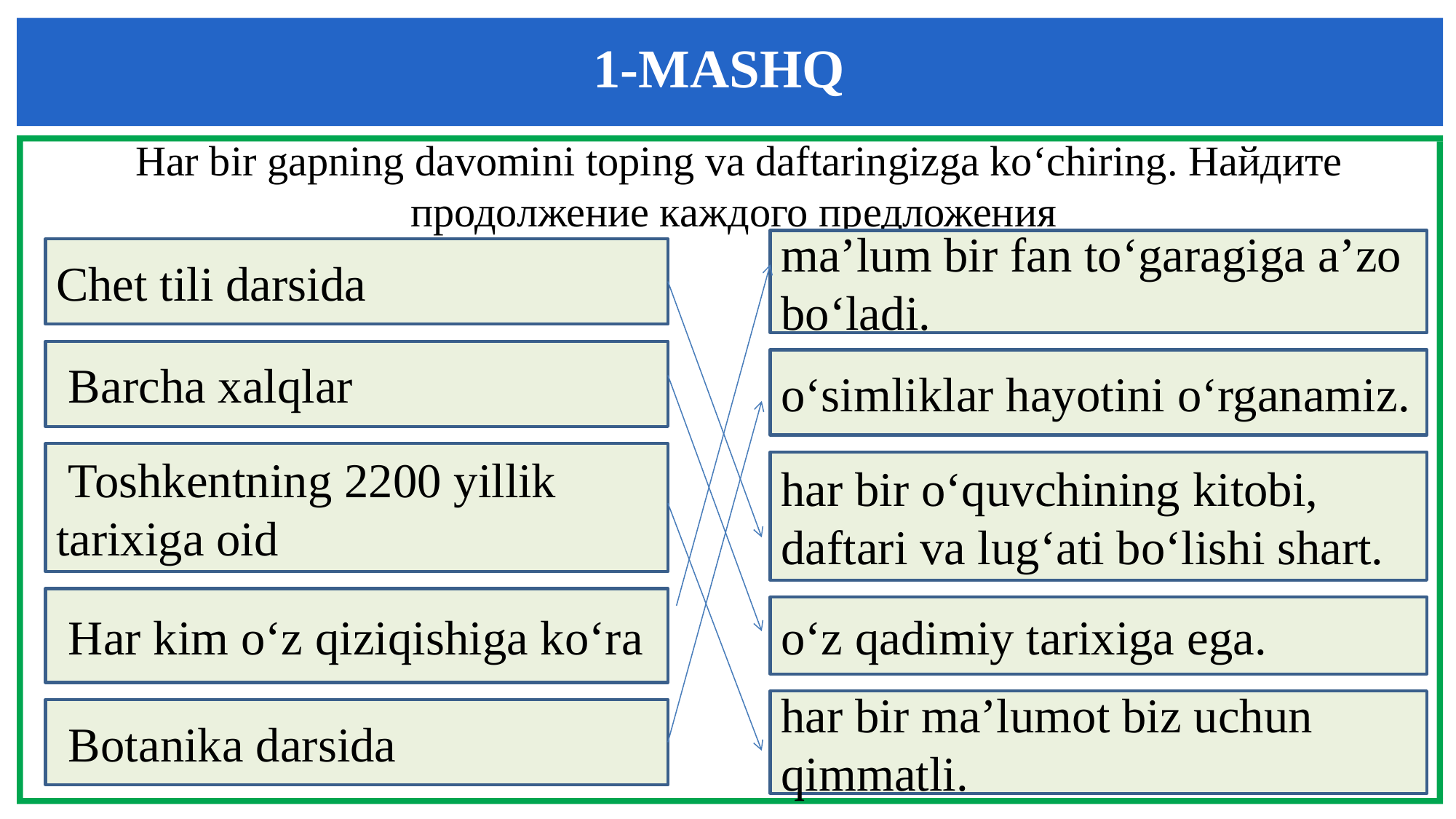

1-MASHQ
Har bir gapning davomini toping va daftaringizga ko‘chiring. Найдите продолжение каждого предложения
ma’lum bir fan to‘garagiga a’zo bo‘ladi.
Chet tili darsida
 Barcha xalqlar
o‘simliklar hayotini o‘rganamiz.
 Toshkentning 2200 yillik tarixiga oid
har bir o‘quvchining kitobi, daftari va lug‘ati bo‘lishi shart.
 Har kim o‘z qiziqishiga ko‘ra
o‘z qadimiy tarixiga ega.
har bir ma’lumot biz uchun qimmatli.
 Botanika darsida